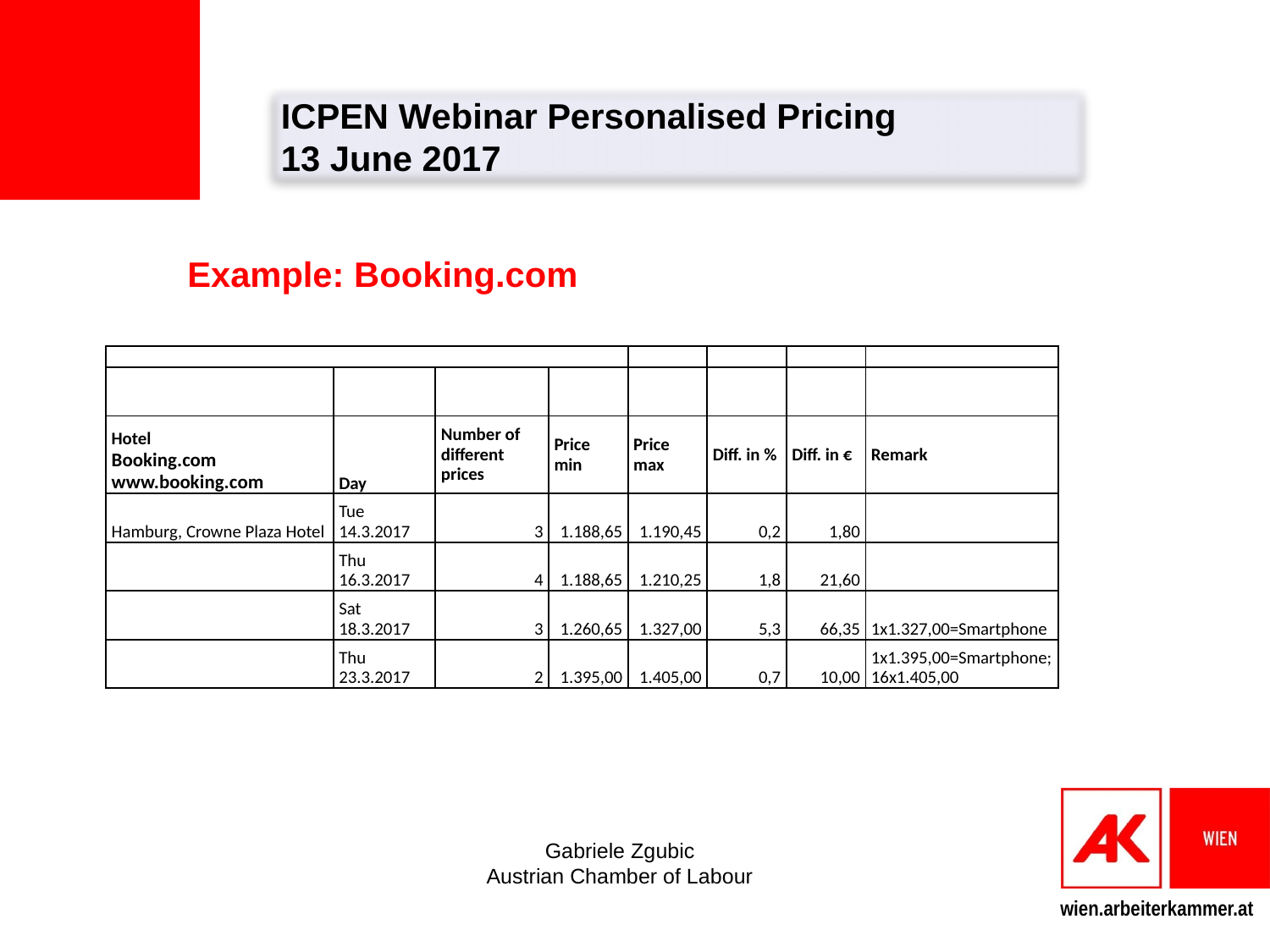

ICPEN Webinar Personalised Pricing
13 June 2017
Example: Booking.com
#
|  |  |  |  |  |  |  |  |
| --- | --- | --- | --- | --- | --- | --- | --- |
|  |  |  |  |  |  |  |  |
| Hotel Booking.com www.booking.com | Day | Number of different prices | Price min | Price max | Diff. in % | Diff. in € | Remark |
| Hamburg, Crowne Plaza Hotel | Tue 14.3.2017 | 3 | 1.188,65 | 1.190,45 | 0,2 | 1,80 |  |
|  | Thu 16.3.2017 | 4 | 1.188,65 | 1.210,25 | 1,8 | 21,60 |  |
|  | Sat 18.3.2017 | 3 | 1.260,65 | 1.327,00 | 5,3 | 66,35 | 1x1.327,00=Smartphone |
|  | Thu 23.3.2017 | 2 | 1.395,00 | 1.405,00 | 0,7 | 10,00 | 1x1.395,00=Smartphone; 16x1.405,00 |
Gabriele Zgubic
Austrian Chamber of Labour